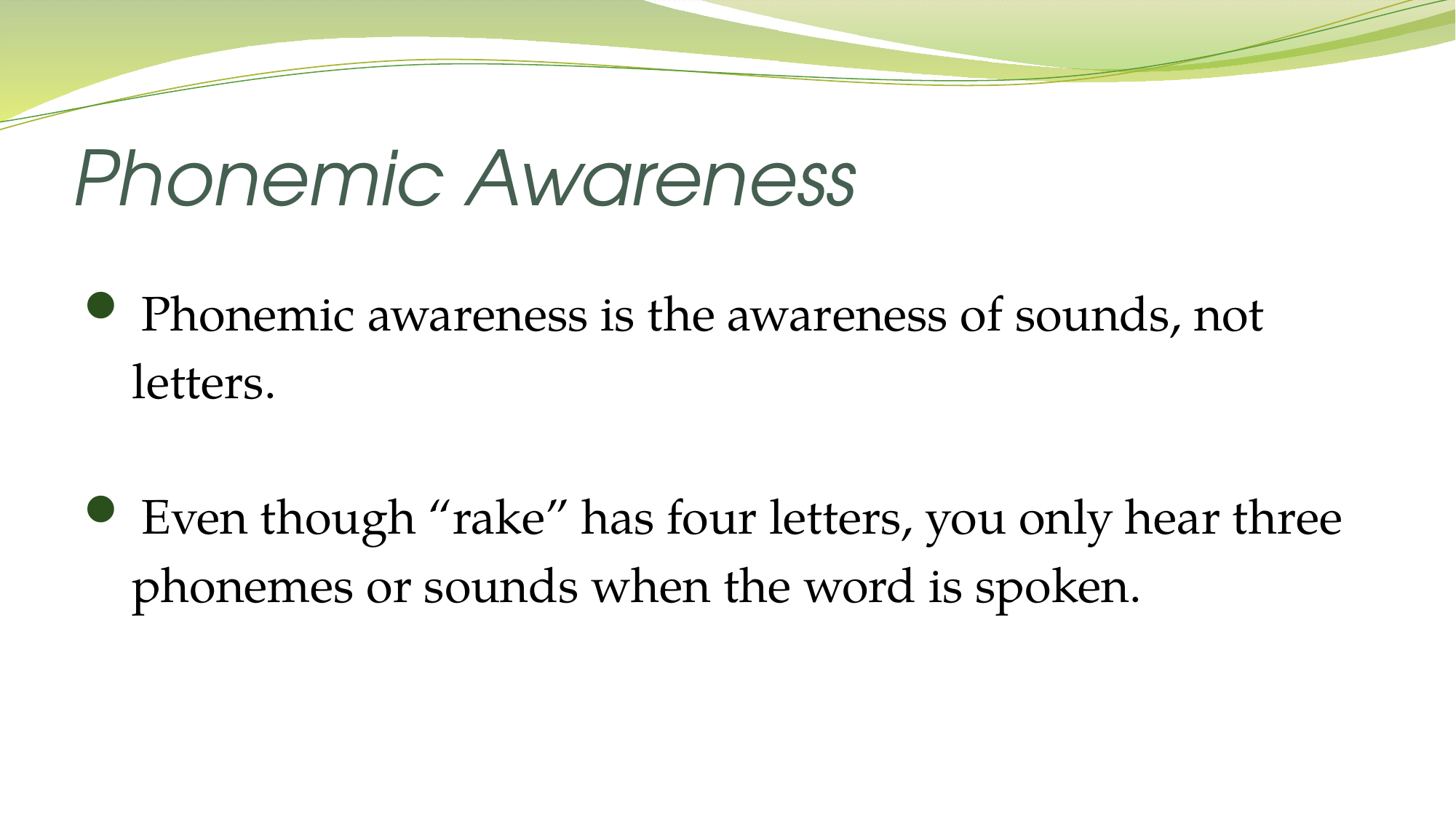

# Phonemic Awareness
 Phonemic awareness is the awareness of sounds, not
    letters.

 Even though “rake” has four letters, you only hear three
    phonemes or sounds when the word is spoken.